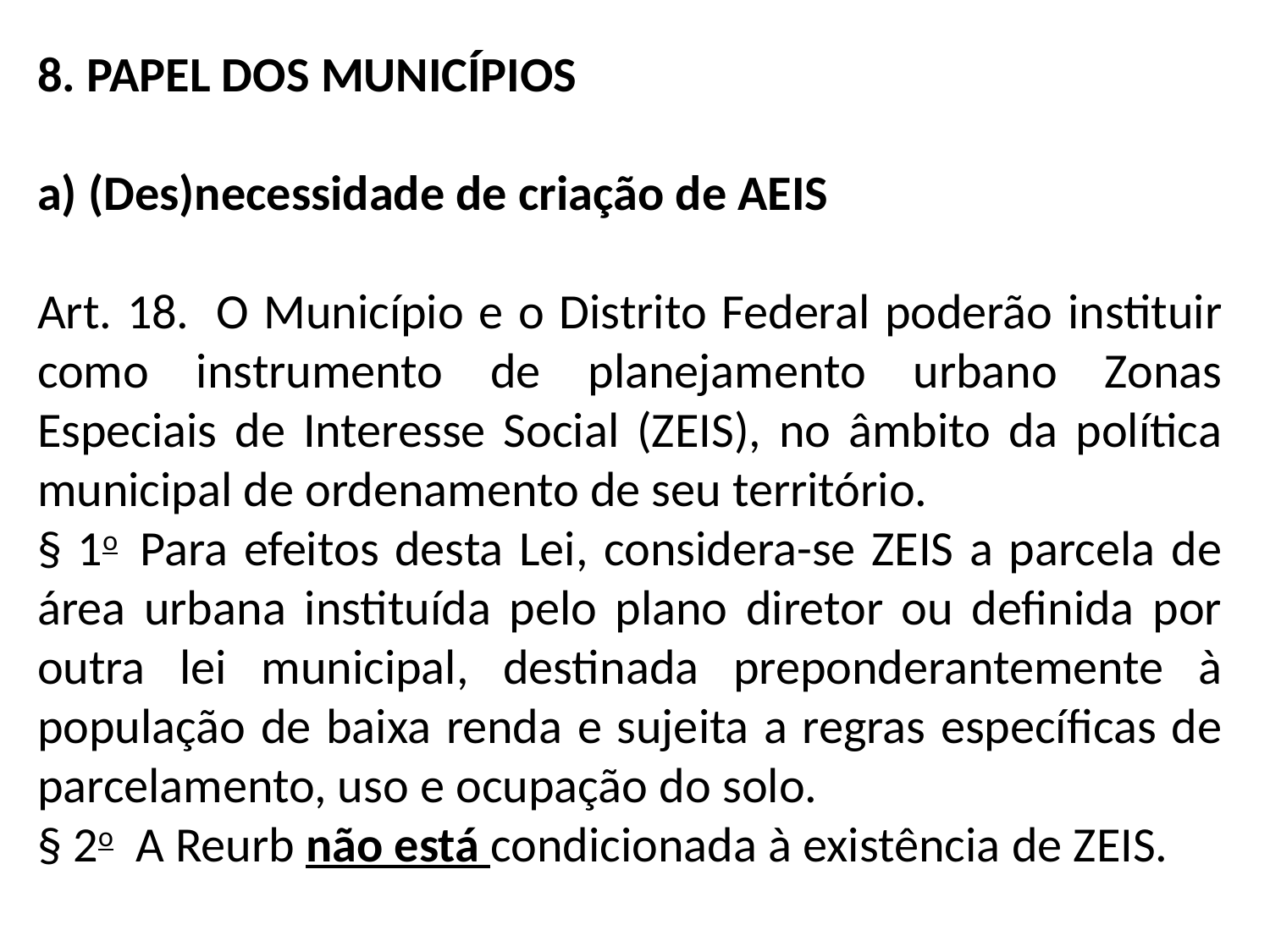

8. PAPEL DOS MUNICÍPIOS

a) (Des)necessidade de criação de AEIS

Art. 18.  O Município e o Distrito Federal poderão instituir como instrumento de planejamento urbano Zonas Especiais de Interesse Social (ZEIS), no âmbito da política municipal de ordenamento de seu território.
§ 1o  Para efeitos desta Lei, considera-se ZEIS a parcela de área urbana instituída pelo plano diretor ou definida por outra lei municipal, destinada preponderantemente à população de baixa renda e sujeita a regras específicas de parcelamento, uso e ocupação do solo.
§ 2o  A Reurb não está condicionada à existência de ZEIS.